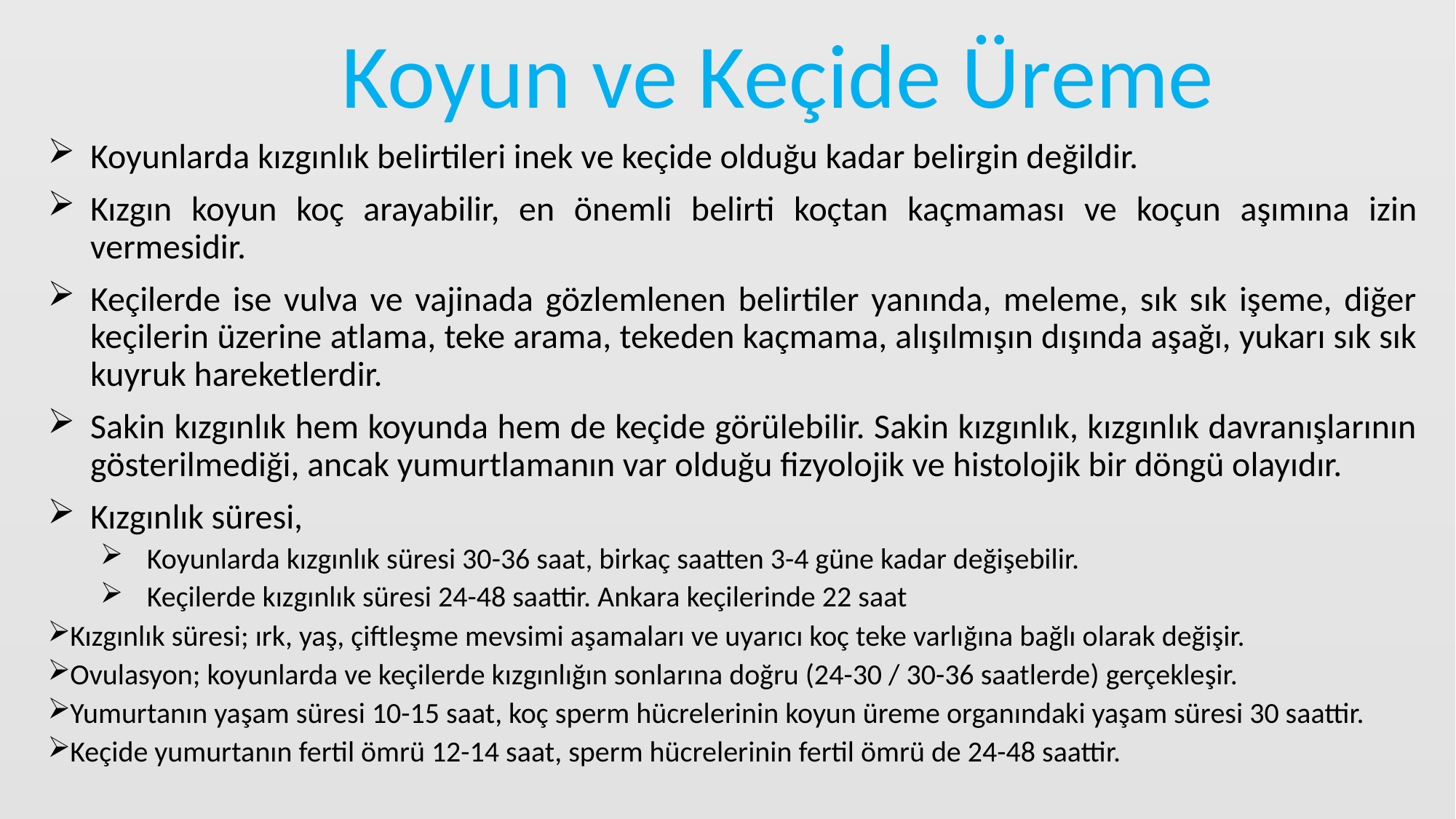

# Koyun ve Keçide Üreme
Koyunlarda kızgınlık belirtileri inek ve keçide olduğu kadar belirgin değildir.
Kızgın koyun koç arayabilir, en önemli belirti koçtan kaçmaması ve koçun aşımına izin vermesidir.
Keçilerde ise vulva ve vajinada gözlemlenen belirtiler yanında, meleme, sık sık işeme, diğer keçilerin üzerine atlama, teke arama, tekeden kaçmama, alışılmışın dışında aşağı, yukarı sık sık kuyruk hareketlerdir.
Sakin kızgınlık hem koyunda hem de keçide görülebilir. Sakin kızgınlık, kızgınlık davranışlarının gösterilmediği, ancak yumurtlamanın var olduğu fizyolojik ve histolojik bir döngü olayıdır.
Kızgınlık süresi,
Koyunlarda kızgınlık süresi 30-36 saat, birkaç saatten 3-4 güne kadar değişebilir.
Keçilerde kızgınlık süresi 24-48 saattir. Ankara keçilerinde 22 saat
Kızgınlık süresi; ırk, yaş, çiftleşme mevsimi aşamaları ve uyarıcı koç teke varlığına bağlı olarak değişir.
Ovulasyon; koyunlarda ve keçilerde kızgınlığın sonlarına doğru (24-30 / 30-36 saatlerde) gerçekleşir.
Yumurtanın yaşam süresi 10-15 saat, koç sperm hücrelerinin koyun üreme organındaki yaşam süresi 30 saattir.
Keçide yumurtanın fertil ömrü 12-14 saat, sperm hücrelerinin fertil ömrü de 24-48 saattir.